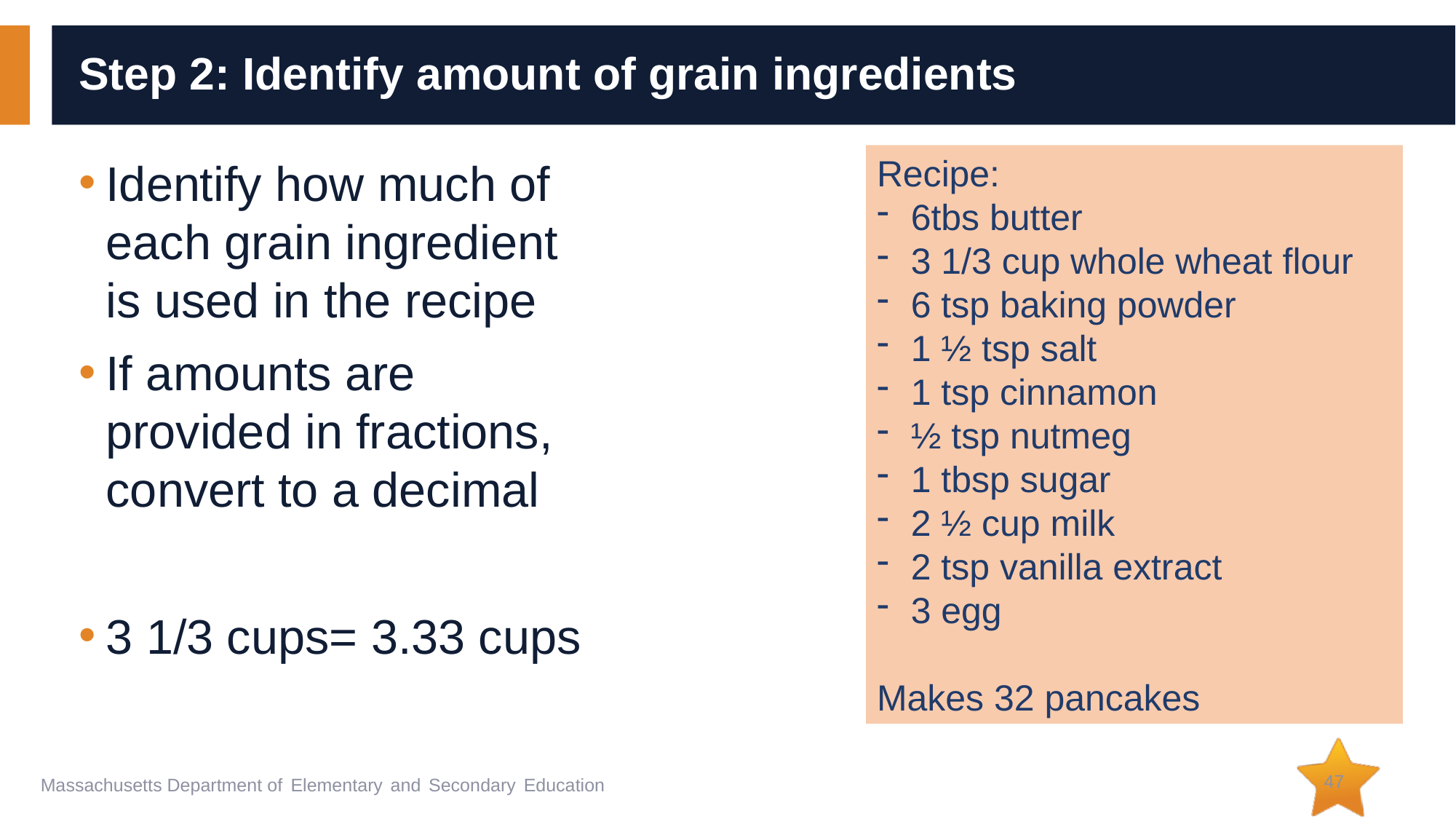

# Step 2: Identify amount of grain ingredients
Recipe:
6tbs butter
3 1/3 cup whole wheat flour
6 tsp baking powder
1 ½ tsp salt
1 tsp cinnamon
½ tsp nutmeg
1 tbsp sugar
2 ½ cup milk
2 tsp vanilla extract
3 egg

Makes 32 pancakes
Identify how much of each grain ingredient is used in the recipe
If amounts are provided in fractions, convert to a decimal

3 1/3 cups= 3.33 cups

47